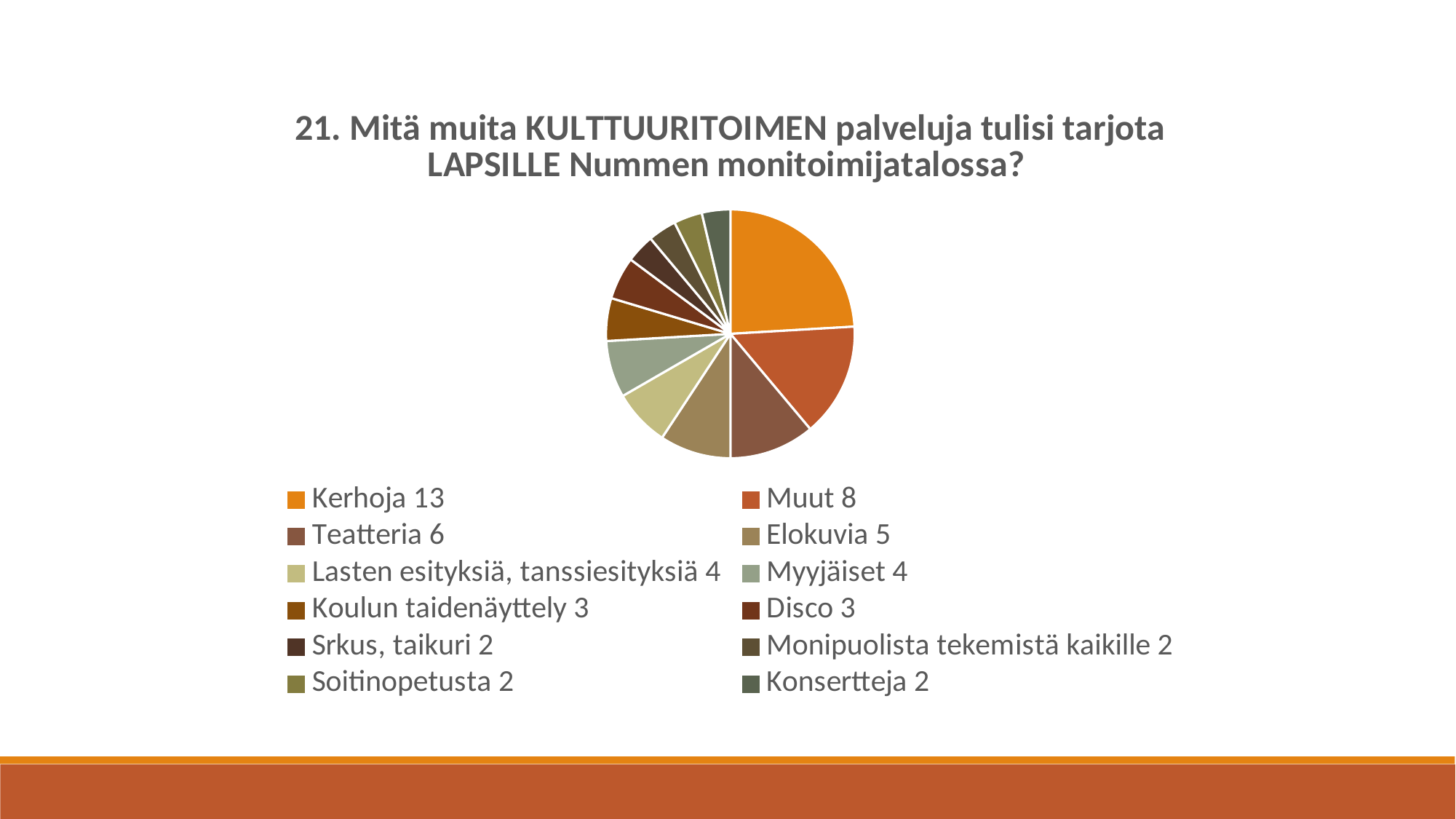

### Chart: 21. Mitä muita KULTTUURITOIMEN palveluja tulisi tarjota LAPSILLE Nummen monitoimijatalossa?

| Category |  |
|---|---|
| Kerhoja 13 | 13.0 |
| Muut 8 | 8.0 |
| Teatteria 6 | 6.0 |
| Elokuvia 5 | 5.0 |
| Lasten esityksiä, tanssiesityksiä 4 | 4.0 |
| Myyjäiset 4  | 4.0 |
| Koulun taidenäyttely 3 | 3.0 |
| Disco 3 | 3.0 |
| Srkus, taikuri 2 | 2.0 |
| Monipuolista tekemistä kaikille 2 | 2.0 |
| Soitinopetusta 2 | 2.0 |
| Konsertteja 2 | 2.0 |